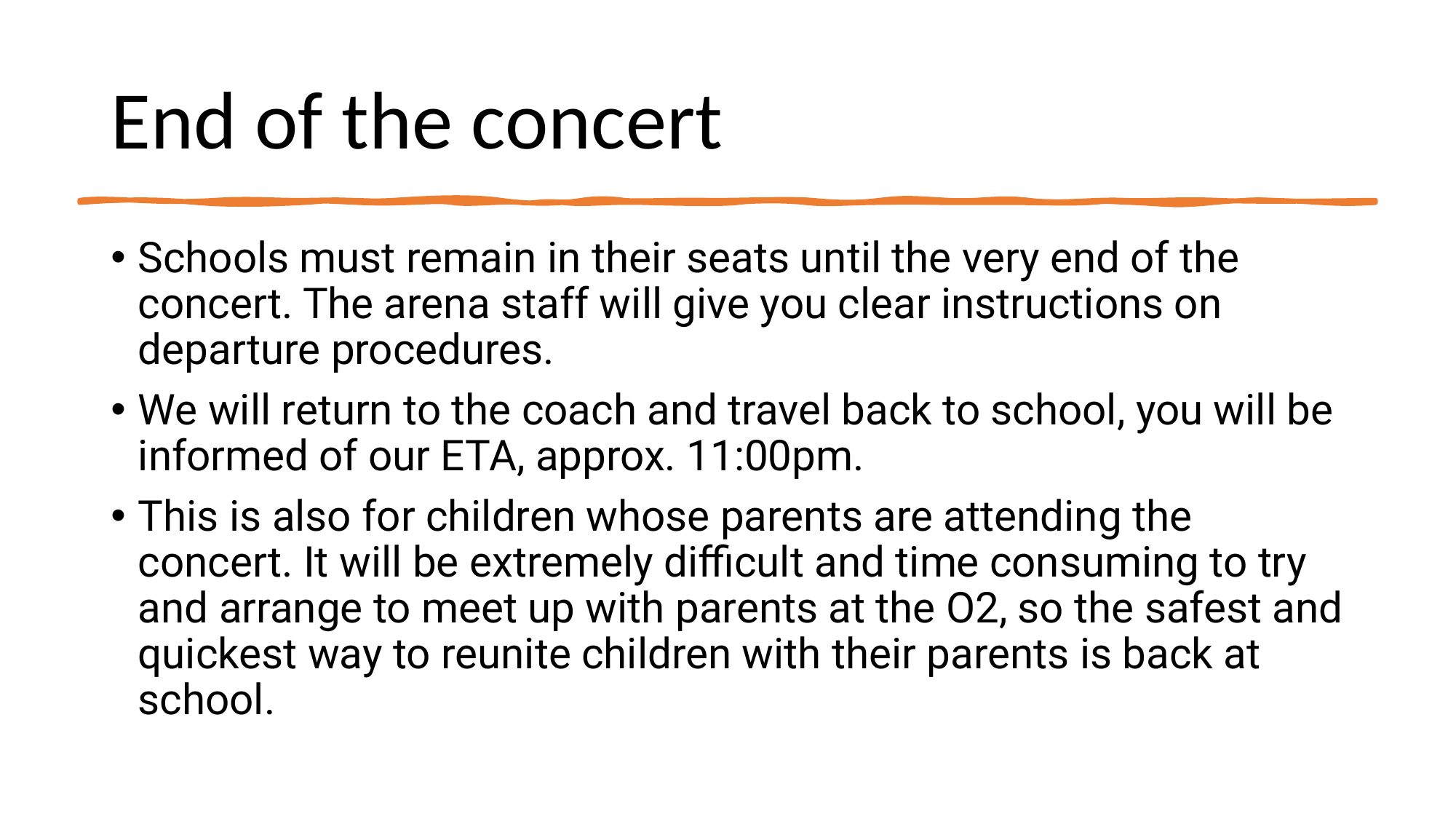

# End of the concert

Schools must remain in their seats until the very end of the concert. The arena staff will give you clear instructions on departure procedures.
We will return to the coach and travel back to school, you will be informed of our ETA, approx. 11:00pm.
This is also for children whose parents are attending the concert. It will be extremely difficult and time consuming to try and arrange to meet up with parents at the O2, so the safest and quickest way to reunite children with their parents is back at school.